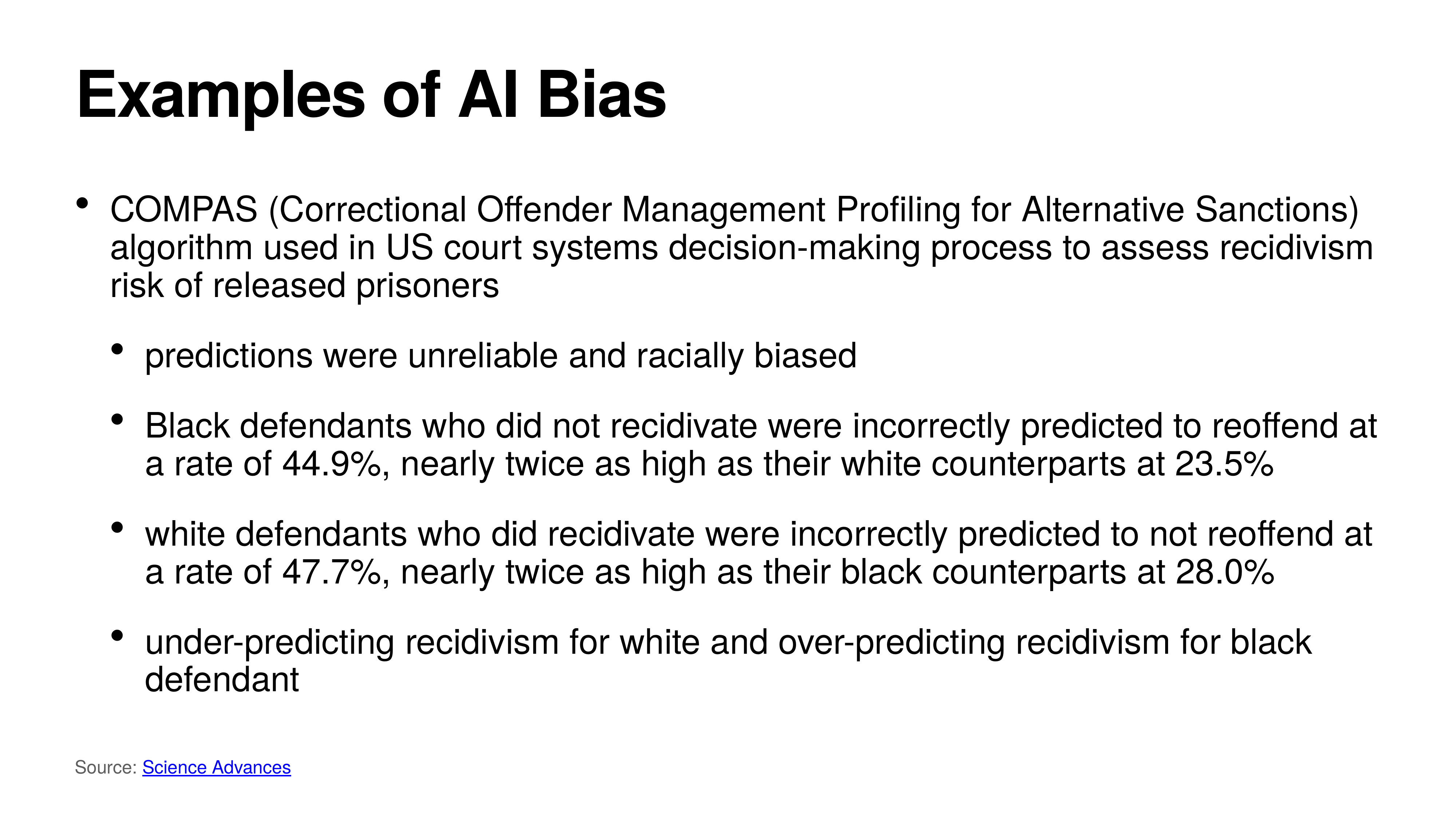

# Examples of AI Bias
COMPAS (Correctional Offender Management Profiling for Alternative Sanctions) algorithm used in US court systems decision-making process to assess recidivism risk of released prisoners
predictions were unreliable and racially biased
Black defendants who did not recidivate were incorrectly predicted to reoffend at a rate of 44.9%, nearly twice as high as their white counterparts at 23.5%
white defendants who did recidivate were incorrectly predicted to not reoffend at a rate of 47.7%, nearly twice as high as their black counterparts at 28.0%
under-predicting recidivism for white and over-predicting recidivism for black defendant
Source: Science Advances